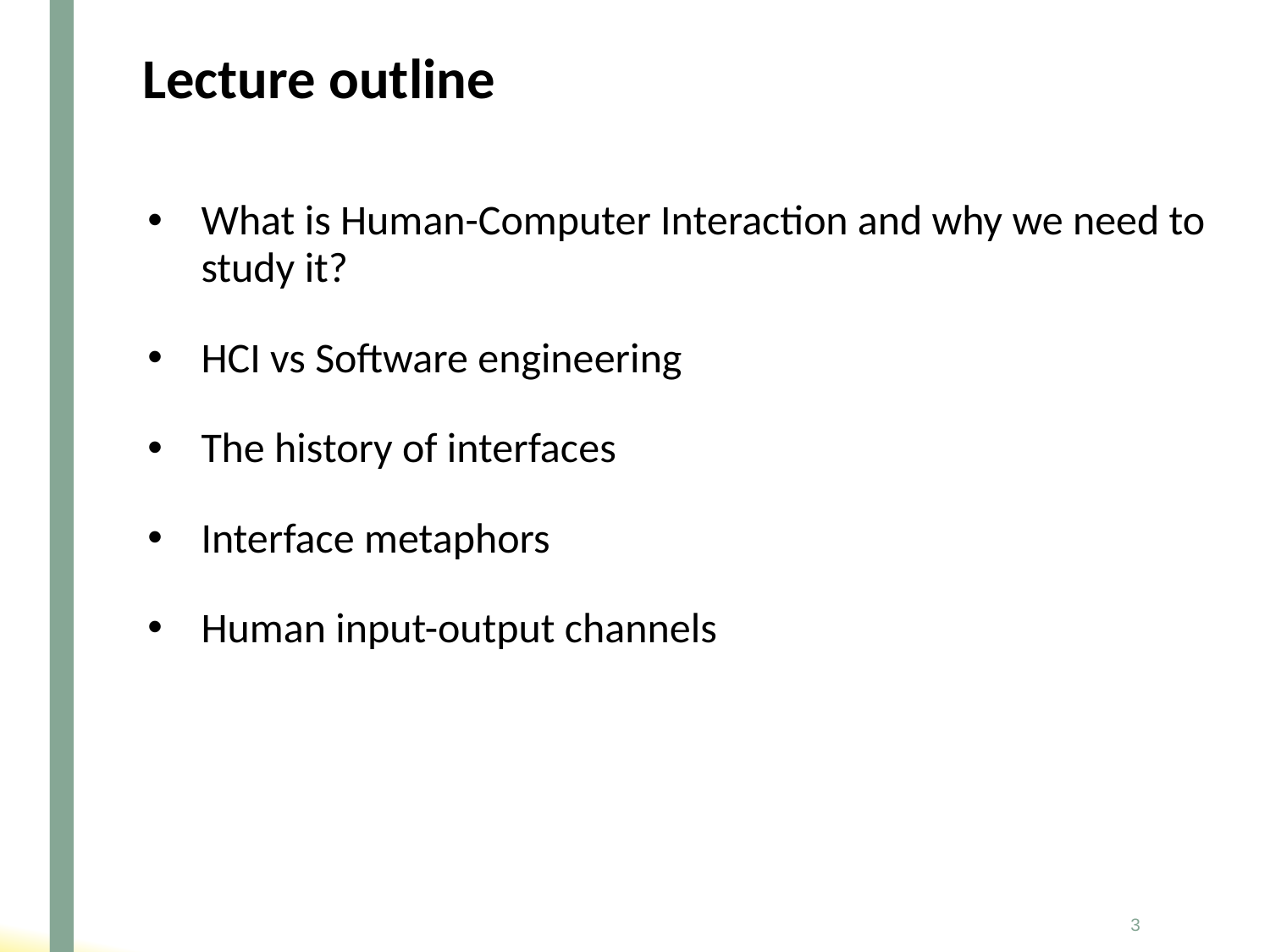

# Lecture outline
What is Human-Computer Interaction and why we need to study it?
HCI vs Software engineering
The history of interfaces
Interface metaphors
Human input-output channels

3